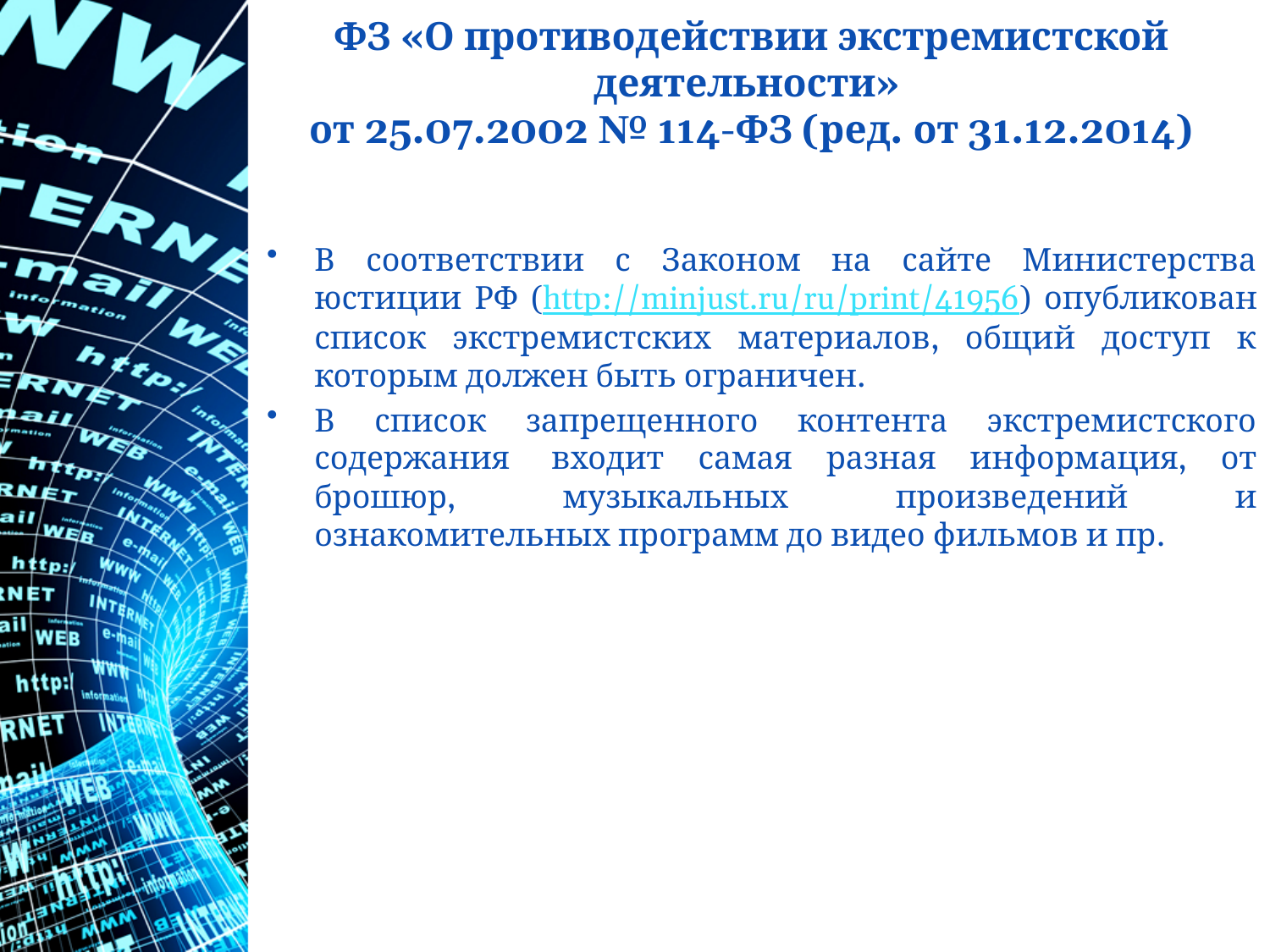

# ФЗ «О противодействии экстремистской деятельности» от 25.07.2002 № 114-ФЗ (ред. от 31.12.2014)
В соответствии с Законом на сайте Министерства юстиции РФ (http://minjust.ru/ru/print/41956) опубликован список экстремистских материалов, общий доступ к которым должен быть ограничен.
В список запрещенного контента экстремистского содержания  входит самая разная информация, от брошюр, музыкальных произведений и ознакомительных программ до видео фильмов и пр.